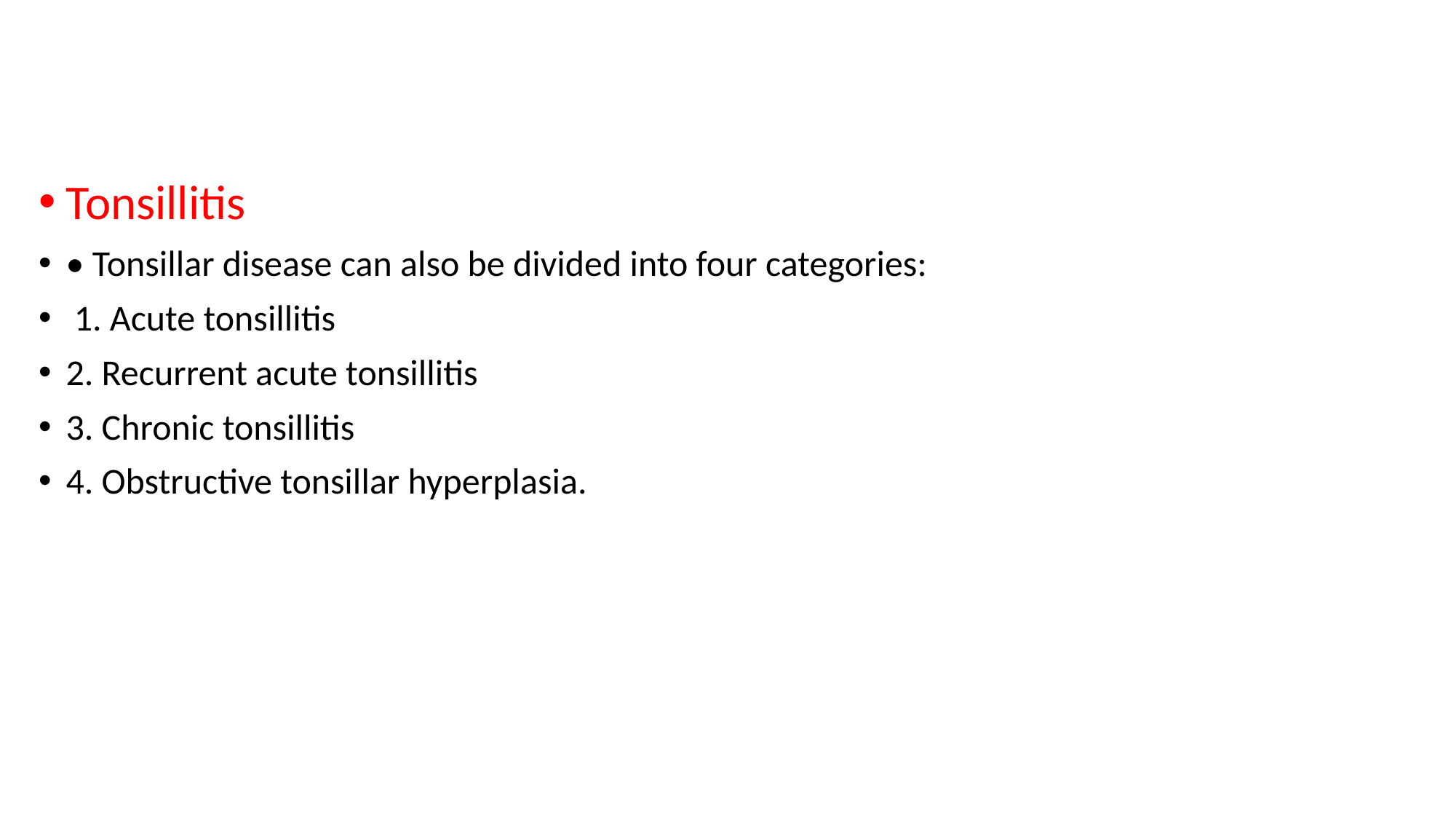

Tonsillitis
• Tonsillar disease can also be divided into four categories:
 1. Acute tonsillitis
2. Recurrent acute tonsillitis
3. Chronic tonsillitis
4. Obstructive tonsillar hyperplasia.